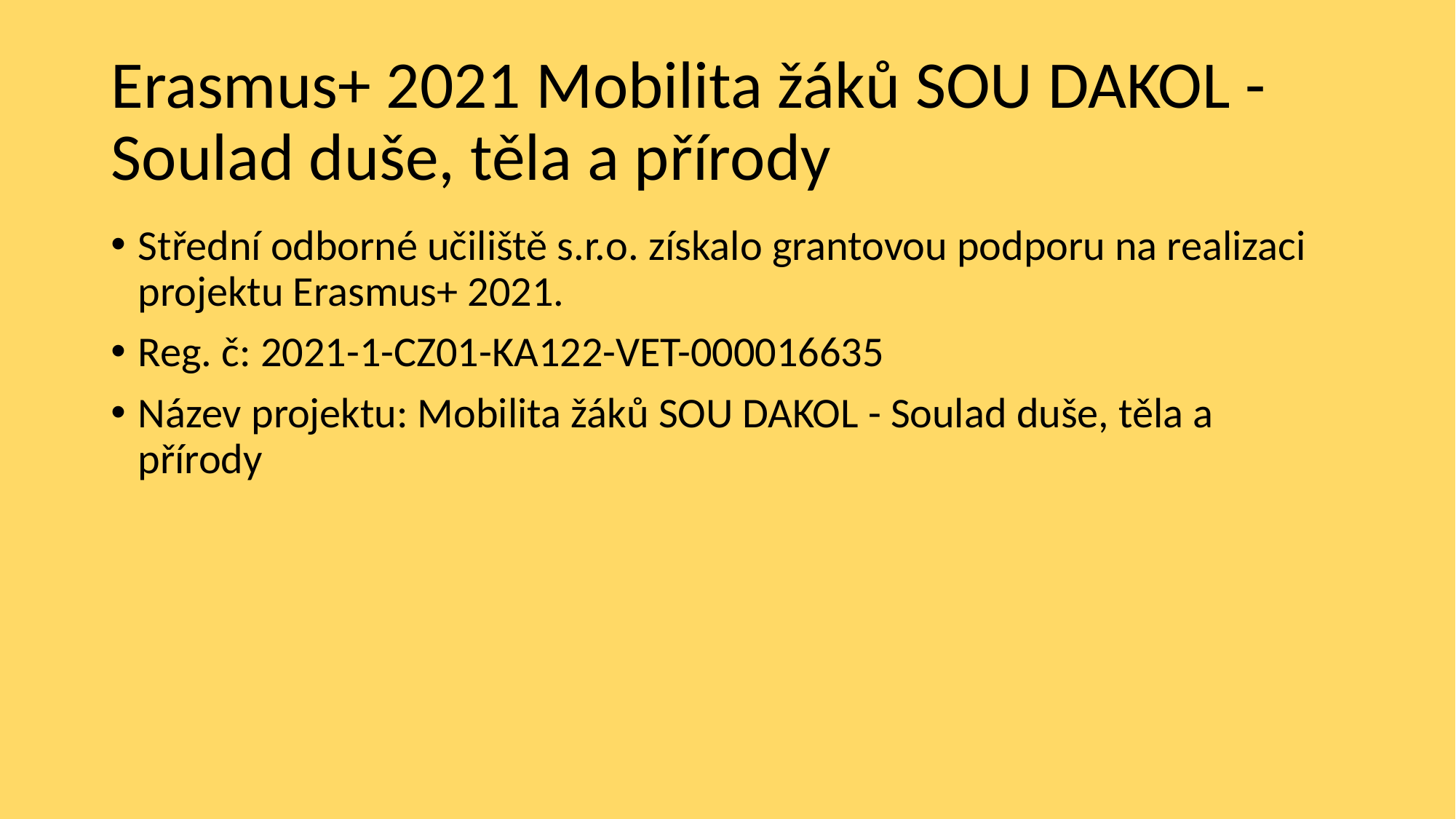

# Erasmus+ 2021 Mobilita žáků SOU DAKOL - Soulad duše, těla a přírody
Střední odborné učiliště s.r.o. získalo grantovou podporu na realizaci projektu Erasmus+ 2021.
Reg. č: 2021-1-CZ01-KA122-VET-000016635
Název projektu: Mobilita žáků SOU DAKOL - Soulad duše, těla a přírody